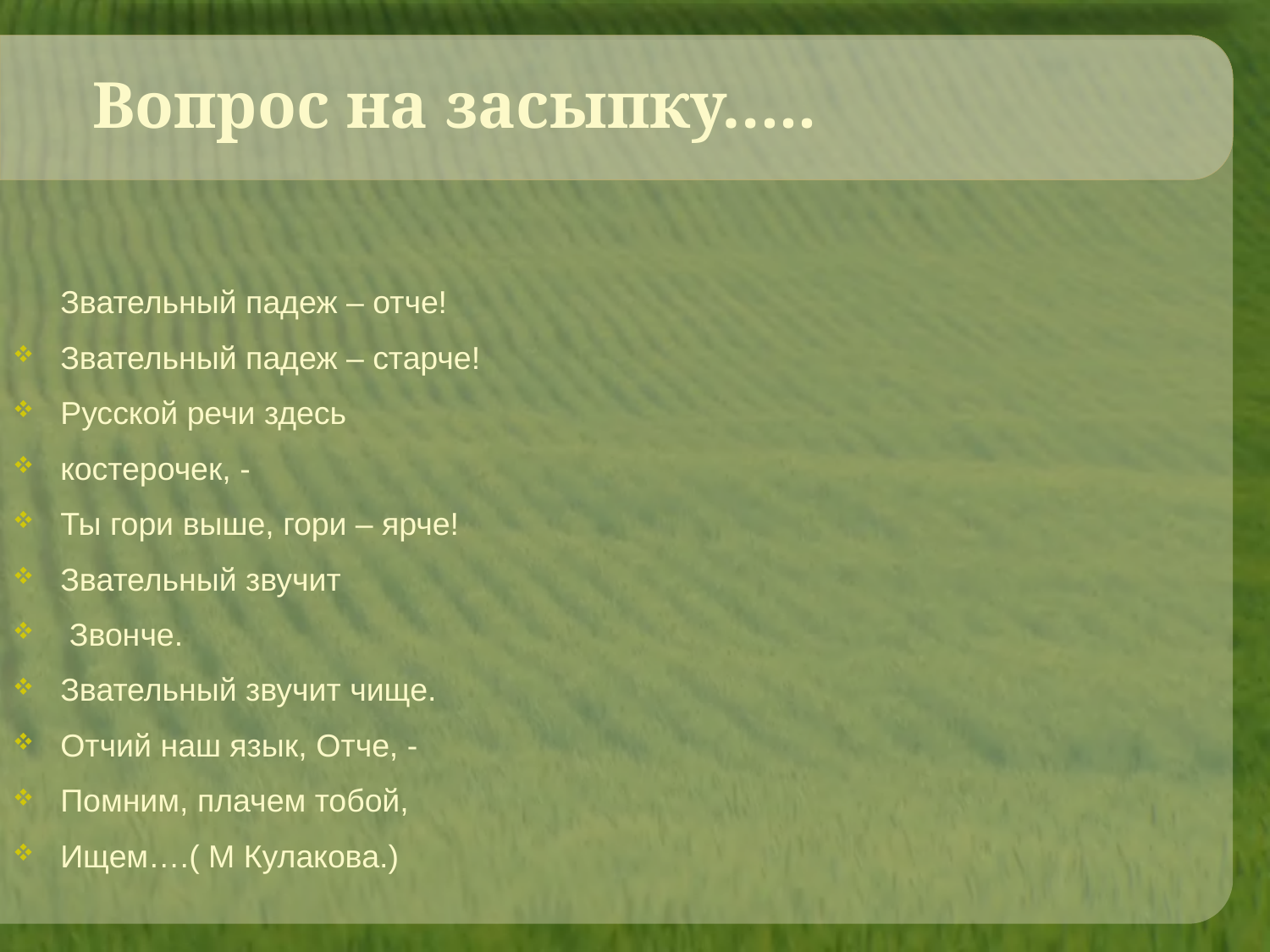

# Вопрос на засыпку…..
	Звательный падеж – отче!
Звательный падеж – старче!
Русской речи здесь
костерочек, -
Ты гори выше, гори – ярче!
Звательный звучит
 Звонче.
Звательный звучит чище.
Отчий наш язык, Отче, -
Помним, плачем тобой,
Ищем….( М Кулакова.)